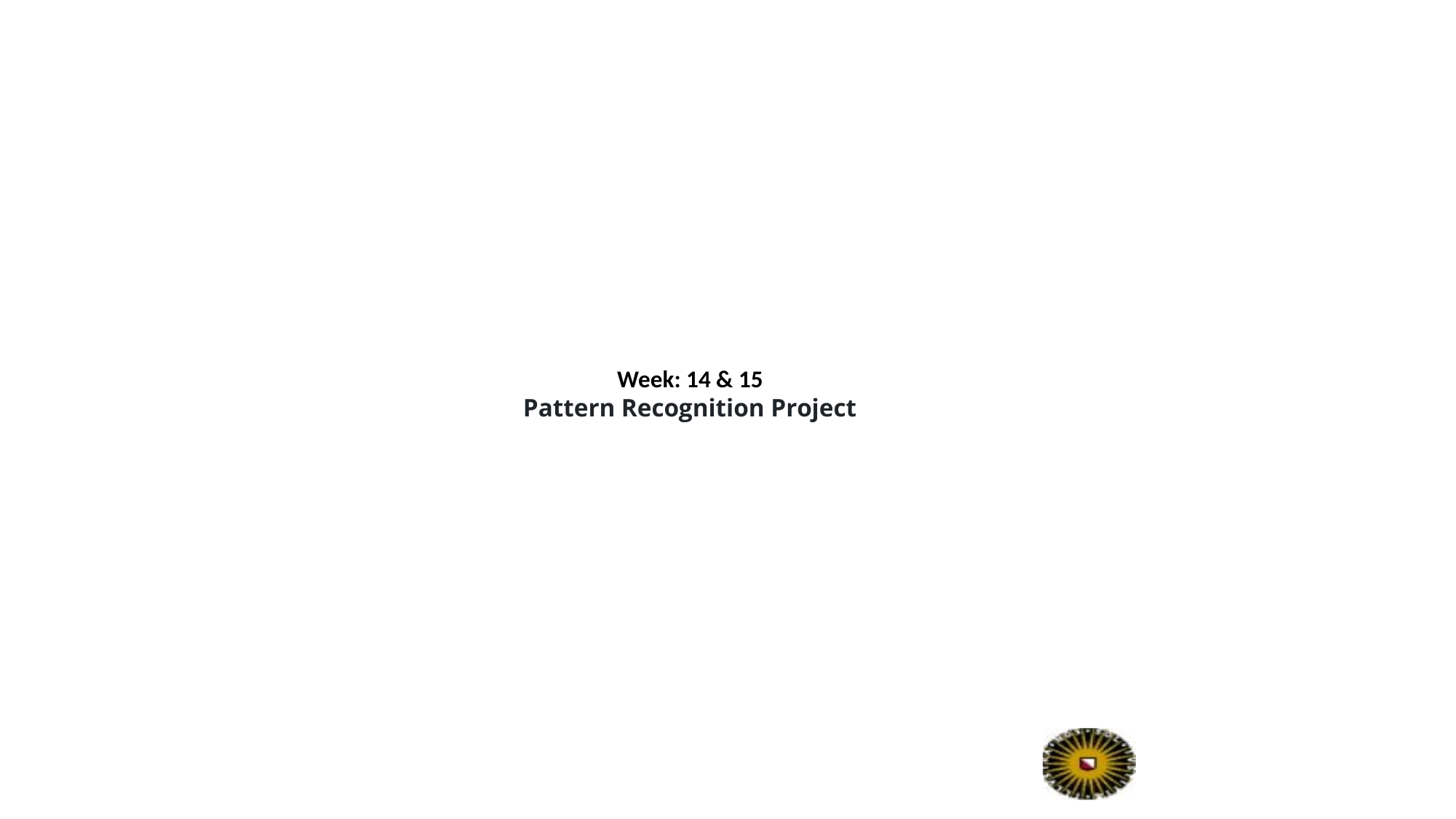

Week: 14 & 15
Pattern Recognition Project